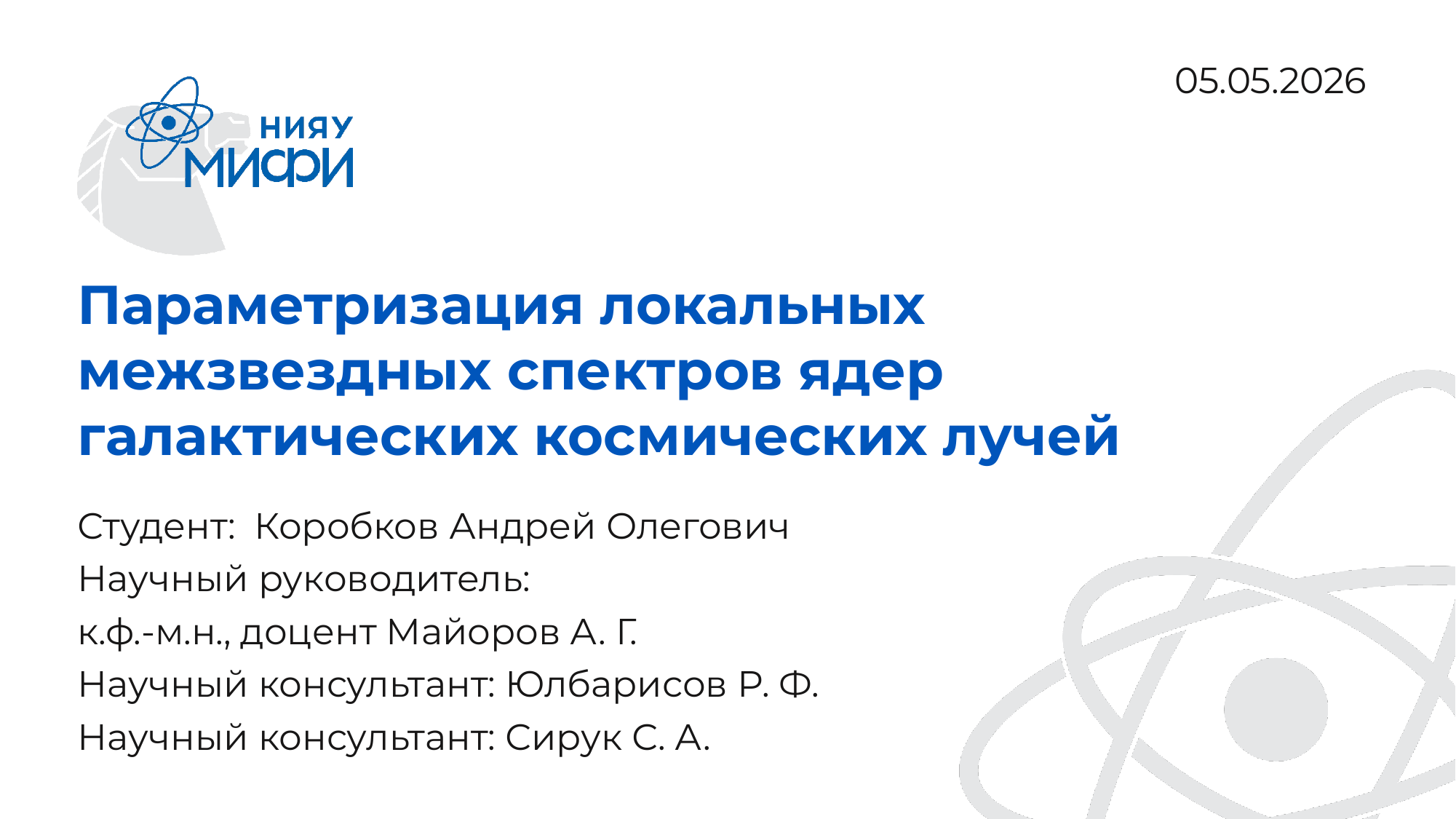

05.05.2026
Параметризация локальных межзвездных спектров ядер галактических космических лучей

Студент:  Коробков Андрей Олегович
Научный руководитель:
к.ф.-м.н., доцент Майоров А. Г.
Научный консультант: Юлбарисов Р. Ф.
Научный консультант: Сирук С. А.